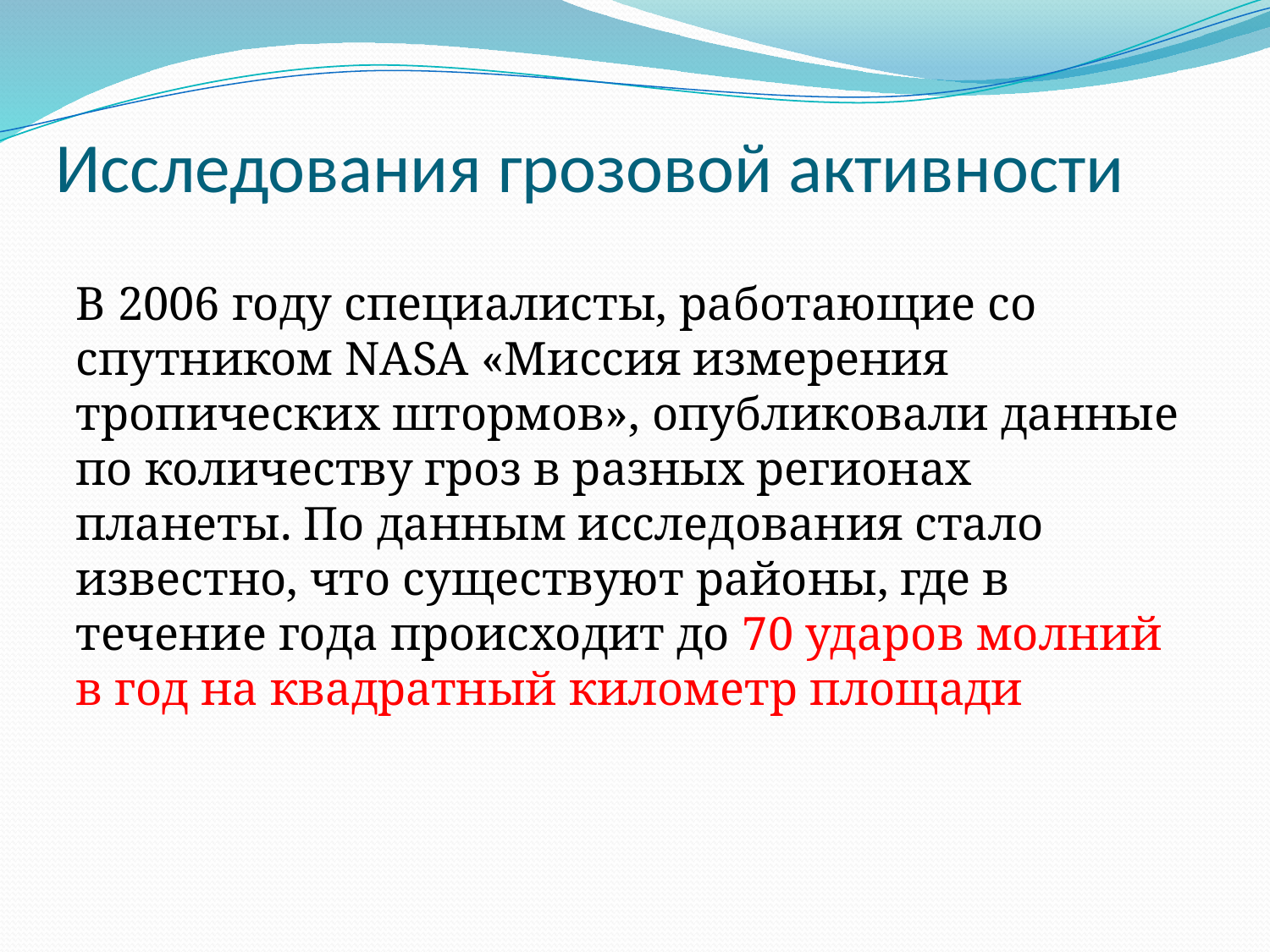

# Исследования грозовой активности
В 2006 году специалисты, работающие со спутником NASA «Миссия измерения тропических штормов», опубликовали данные по количеству гроз в разных регионах планеты. По данным исследования стало известно, что существуют районы, где в течение года происходит до 70 ударов молний в год на квадратный километр площади